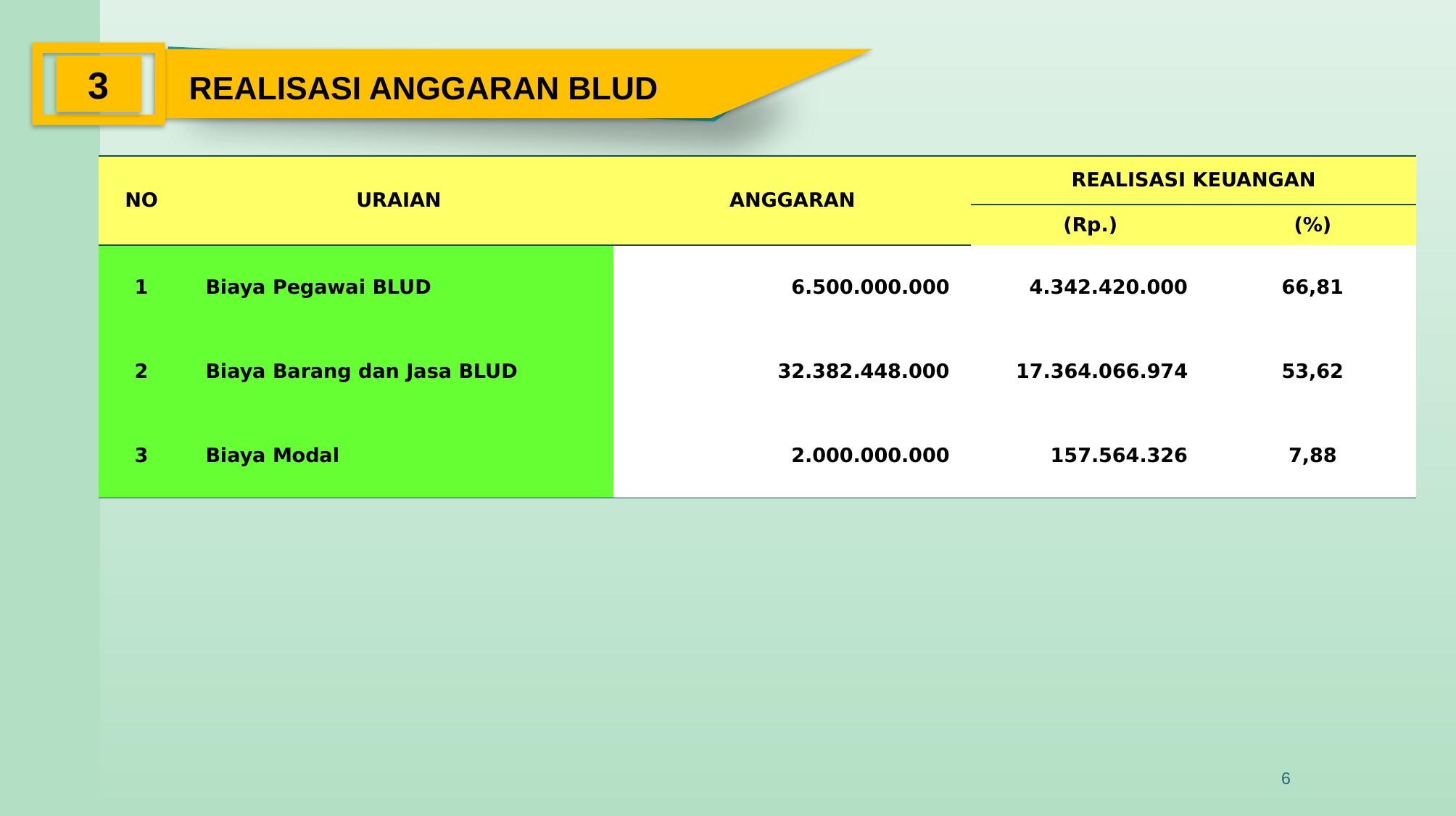

3

REALISASI ANGGARAN BLUD
| NO | URAIAN | ANGGARAN | REALISASI KEUANGAN |  |
| --- | --- | --- | --- | --- |
|  |  |  | (Rp.) | (%) |
| 1 | Biaya Pegawai BLUD | 6.500.000.000 | 4.342.420.000 | 66,81 |
| 2 | Biaya Barang dan Jasa BLUD | 32.382.448.000 | 17.364.066.974 | 53,62 |
| 3 | Biaya Modal | 2.000.000.000 | 157.564.326 | 7,88 |
6